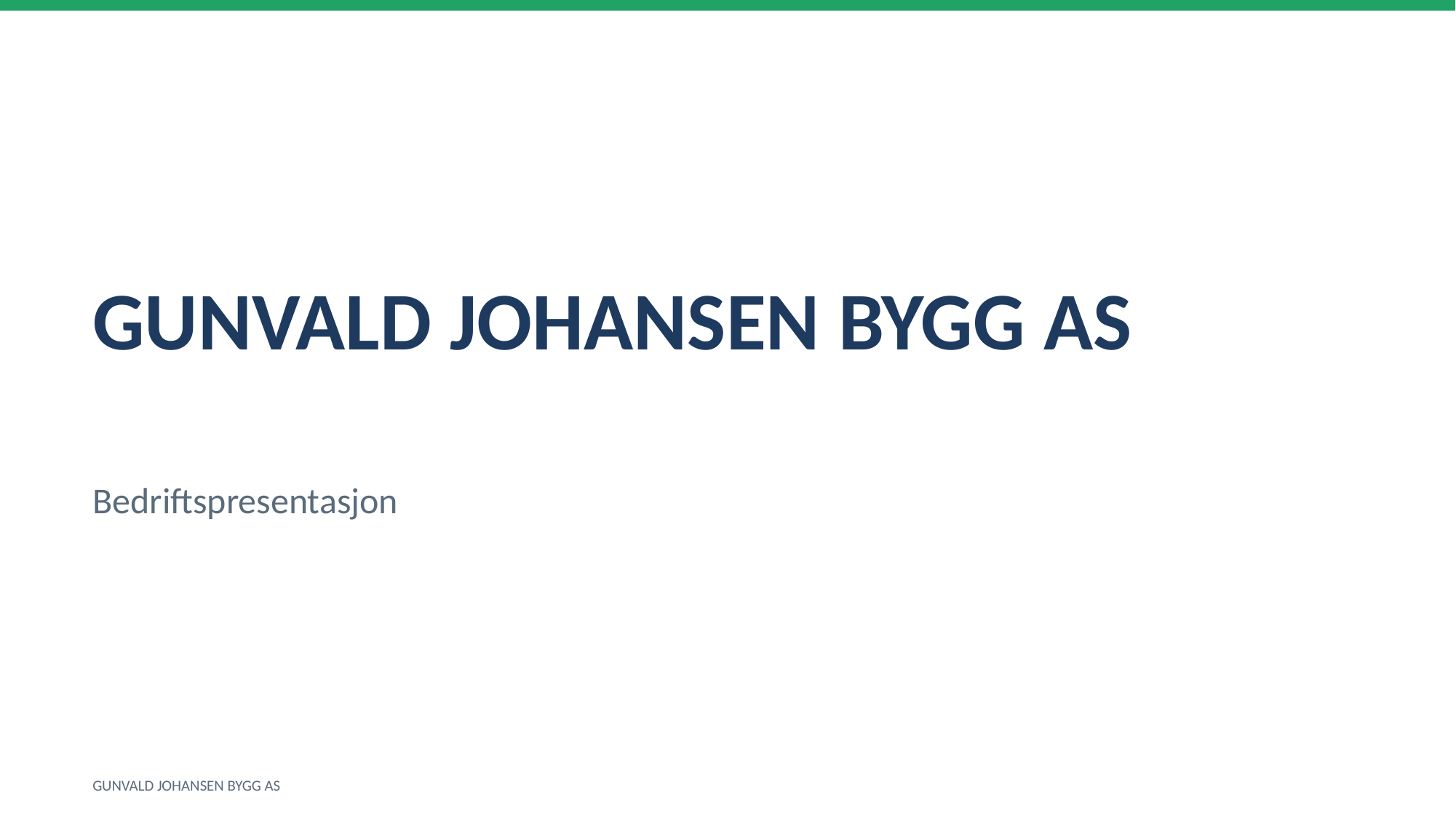

GUNVALD JOHANSEN BYGG AS
Bedriftspresentasjon
GUNVALD JOHANSEN BYGG AS